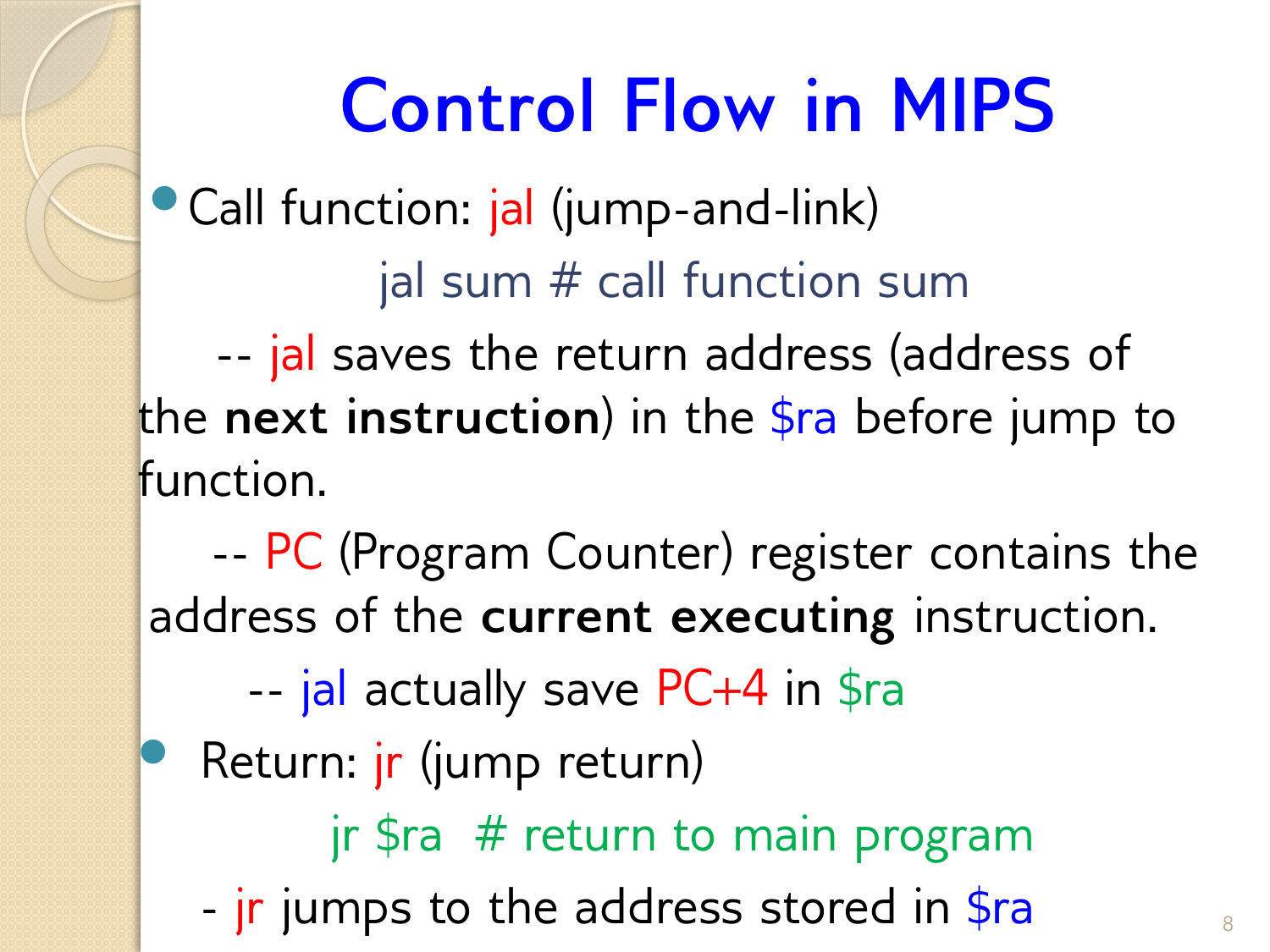

# Control Flow in MIPS
Call function: jal (jump-and-link)
jal sum # call function sum
     -- jal saves the return address (address of the next instruction) in the $ra before jump to function.
    -- PC (Program Counter) register contains the address of the current executing instruction.
       -- jal actually save PC+4 in $ra
Return: jr (jump return)
 jr $ra  # return to main program
    - jr jumps to the address stored in $ra

8